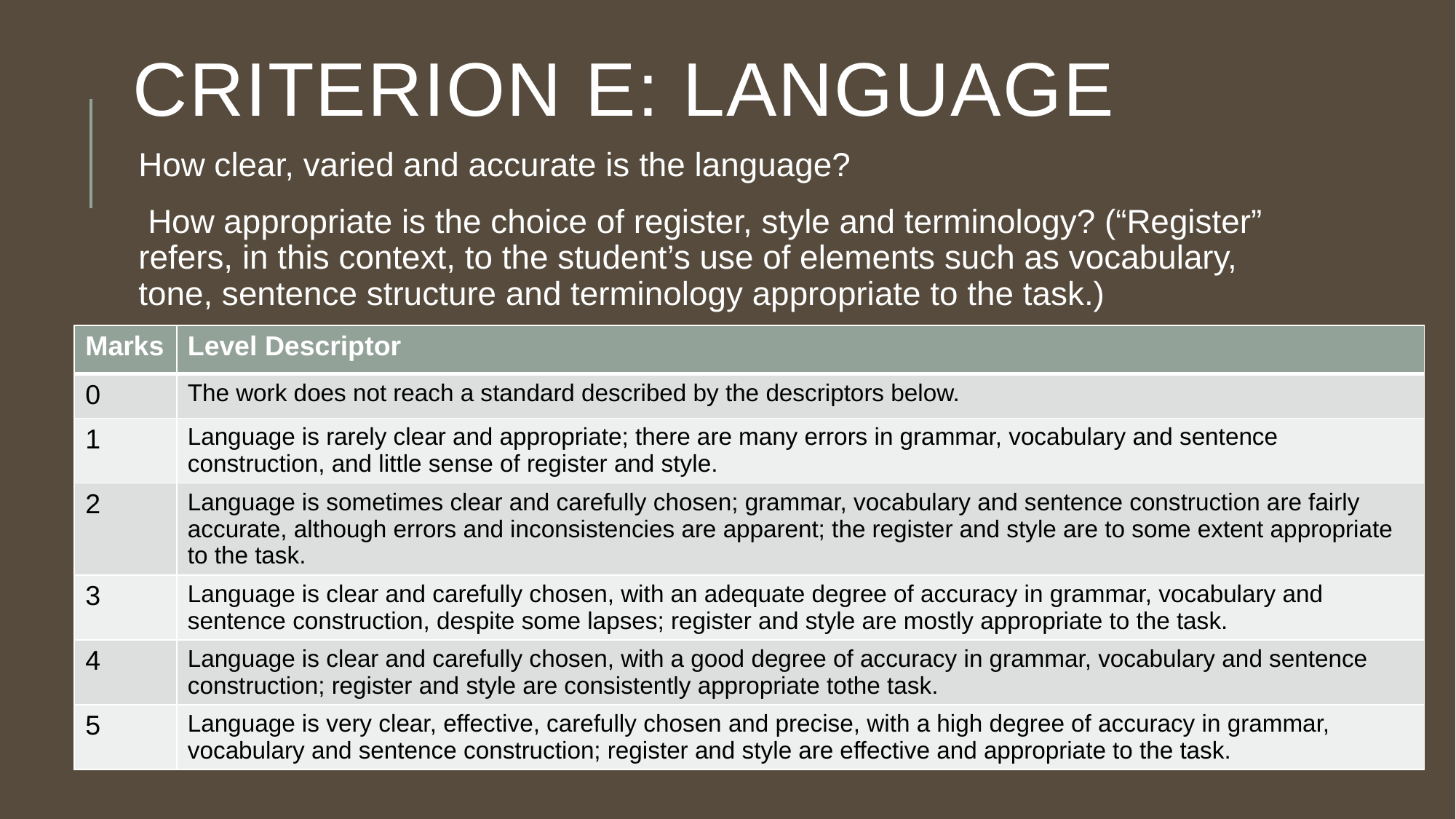

# Criterion E: Language
How clear, varied and accurate is the language?
 How appropriate is the choice of register, style and terminology? (“Register” refers, in this context, to the student’s use of elements such as vocabulary, tone, sentence structure and terminology appropriate to the task.)
| Marks | Level Descriptor |
| --- | --- |
| 0 | The work does not reach a standard described by the descriptors below. |
| 1 | Language is rarely clear and appropriate; there are many errors in grammar, vocabulary and sentence construction, and little sense of register and style. |
| 2 | Language is sometimes clear and carefully chosen; grammar, vocabulary and sentence construction are fairly accurate, although errors and inconsistencies are apparent; the register and style are to some extent appropriate to the task. |
| 3 | Language is clear and carefully chosen, with an adequate degree of accuracy in grammar, vocabulary and sentence construction, despite some lapses; register and style are mostly appropriate to the task. |
| 4 | Language is clear and carefully chosen, with a good degree of accuracy in grammar, vocabulary and sentence construction; register and style are consistently appropriate tothe task. |
| 5 | Language is very clear, effective, carefully chosen and precise, with a high degree of accuracy in grammar, vocabulary and sentence construction; register and style are effective and appropriate to the task. |